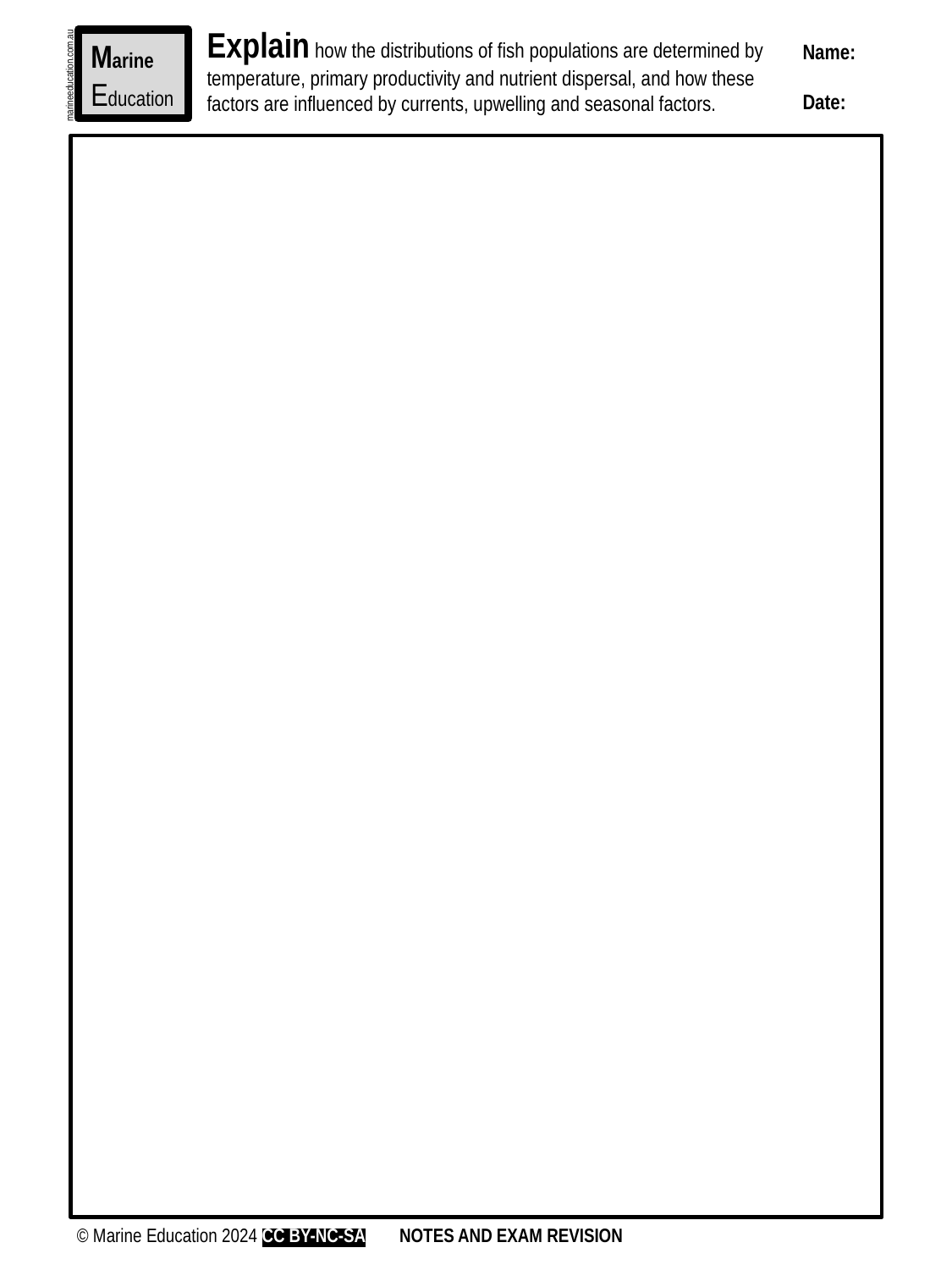

Explain how the distributions of fish populations are determined by temperature, primary productivity and nutrient dispersal, and how these factors are influenced by currents, upwelling and seasonal factors.

Marine
Education
Name:

Date:
marineeducation.com.au

© Marine Education 2024 CC BY-NC-SA
NOTES AND EXAM REVISION